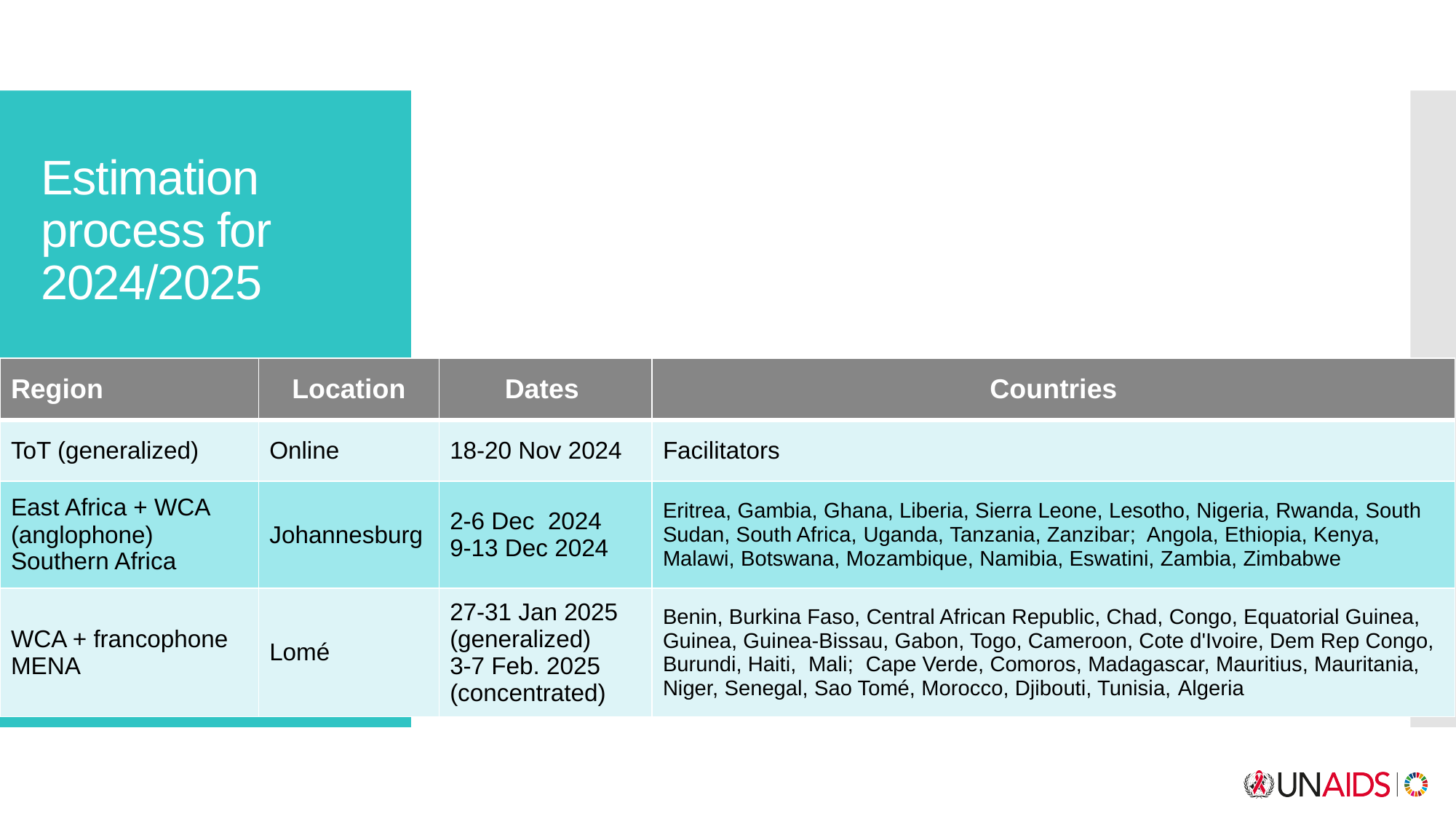

# Estimation process for 2024/2025
| Region | Location | Dates | Countries |
| --- | --- | --- | --- |
| ToT (generalized) | Online | 18-20 Nov 2024 | Facilitators |
| East Africa + WCA (anglophone) Southern Africa | Johannesburg | 2-6 Dec 2024 9-13 Dec 2024 | Eritrea, Gambia, Ghana, Liberia, Sierra Leone, Lesotho, Nigeria, Rwanda, South Sudan, South Africa, Uganda, Tanzania, Zanzibar; Angola, Ethiopia, Kenya, Malawi, Botswana, Mozambique, Namibia, Eswatini, Zambia, Zimbabwe |
| WCA + francophone MENA | Lomé | 27-31 Jan 2025 (generalized) 3-7 Feb. 2025 (concentrated) | Benin, Burkina Faso, Central African Republic, Chad, Congo, Equatorial Guinea, Guinea, Guinea-Bissau, Gabon, Togo, Cameroon, Cote d'Ivoire, Dem Rep Congo, Burundi, Haiti, Mali; Cape Verde, Comoros, Madagascar, Mauritius, Mauritania, Niger, Senegal, Sao Tomé, Morocco, Djibouti, Tunisia, Algeria |